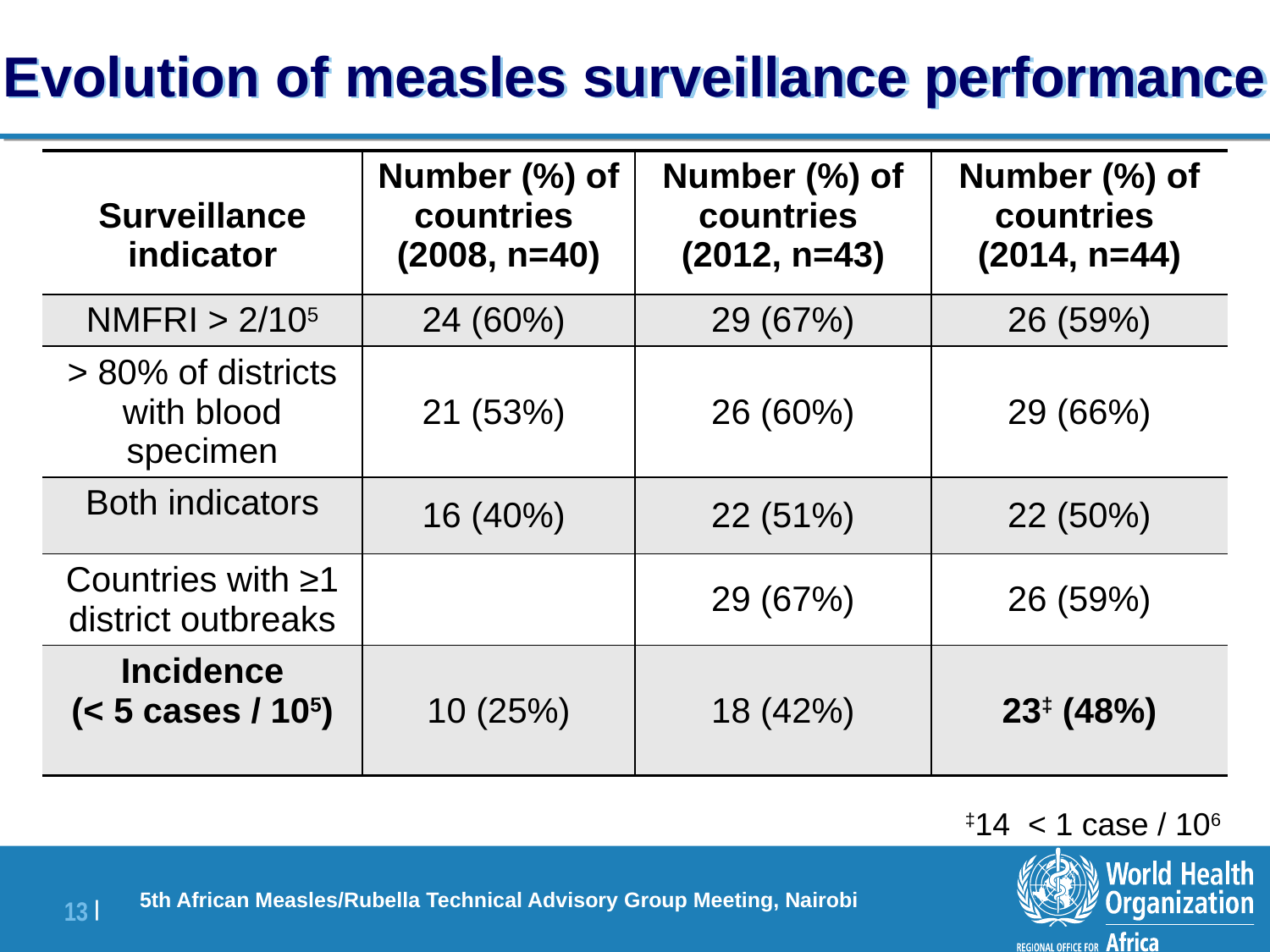

# Evolution of measles surveillance performance
| Surveillance indicator | Number (%) of countries (2008, n=40) | Number (%) of countries (2012, n=43) | Number (%) of countries (2014, n=44) |
| --- | --- | --- | --- |
| NMFRI > 2/105 | 24 (60%) | 29 (67%) | 26 (59%) |
| > 80% of districts with blood specimen | 21 (53%) | 26 (60%) | 29 (66%) |
| Both indicators | 16 (40%) | 22 (51%) | 22 (50%) |
| Countries with ≥1 district outbreaks |  | 29 (67%) | 26 (59%) |
| Incidence (< 5 cases / 105) | 10 (25%) | 18 (42%) | 23‡ (48%) |
‡14  < 1 case / 106